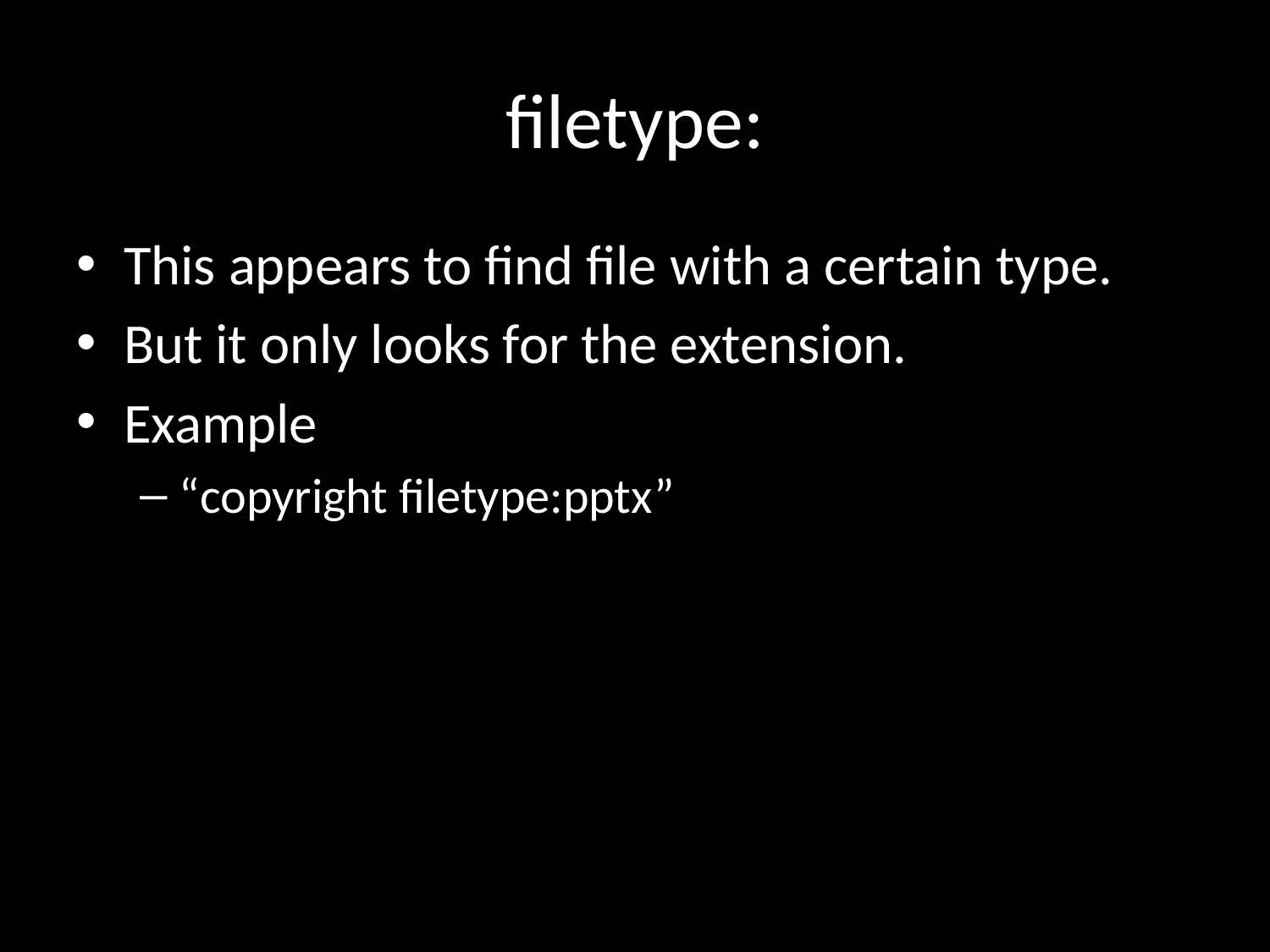

# filetype:
This appears to find file with a certain type.
But it only looks for the extension.
Example
“copyright filetype:pptx”